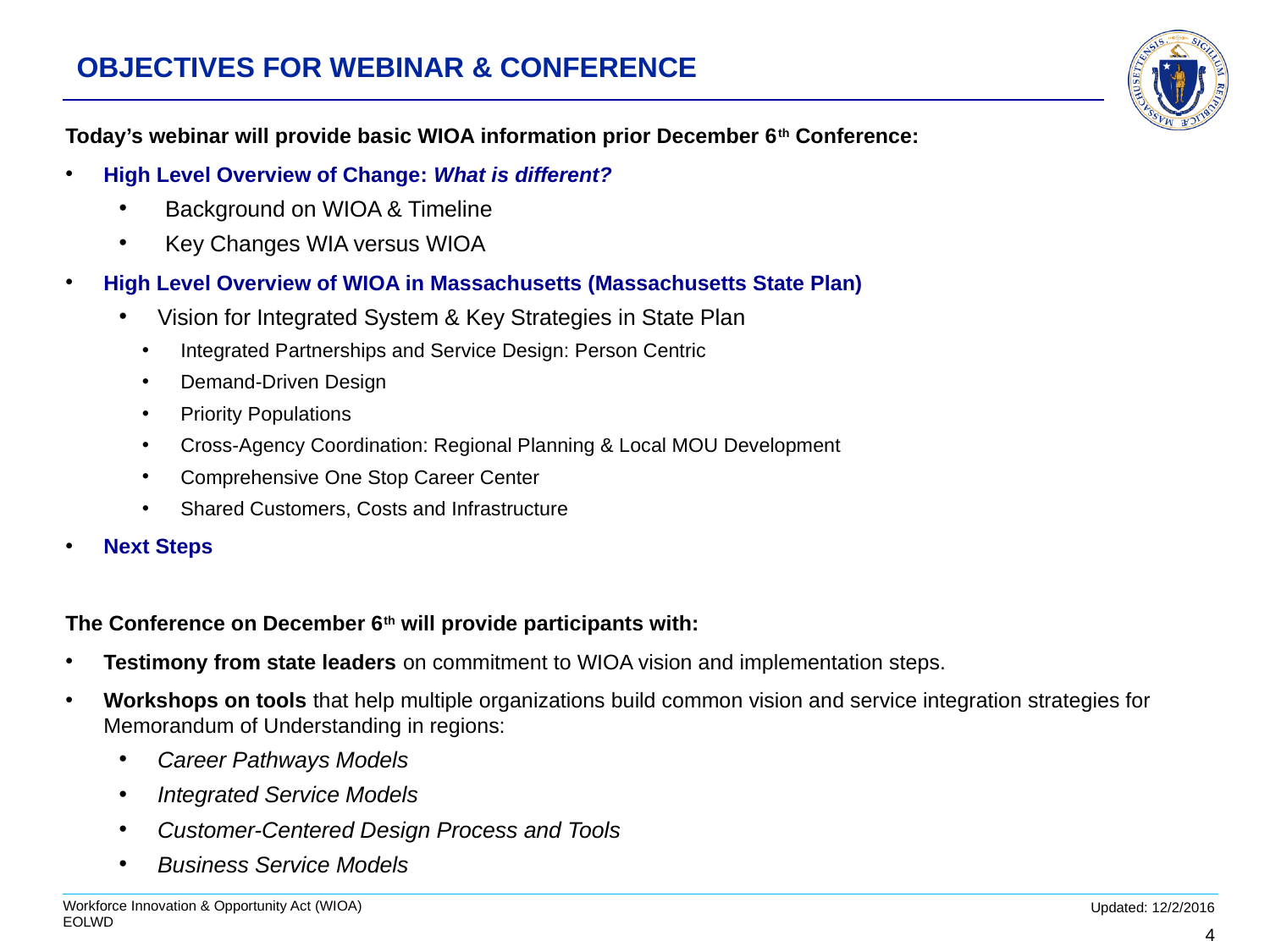

# Objectives for WEBINAR & CONFERENCE
Today’s webinar will provide basic WIOA information prior December 6th Conference:
High Level Overview of Change: What is different?
Background on WIOA & Timeline
Key Changes WIA versus WIOA
High Level Overview of WIOA in Massachusetts (Massachusetts State Plan)
Vision for Integrated System & Key Strategies in State Plan
Integrated Partnerships and Service Design: Person Centric
Demand-Driven Design
Priority Populations
Cross-Agency Coordination: Regional Planning & Local MOU Development
Comprehensive One Stop Career Center
Shared Customers, Costs and Infrastructure
Next Steps

The Conference on December 6th will provide participants with:
Testimony from state leaders on commitment to WIOA vision and implementation steps.
Workshops on tools that help multiple organizations build common vision and service integration strategies for Memorandum of Understanding in regions:
Career Pathways Models
Integrated Service Models
Customer-Centered Design Process and Tools
Business Service Models